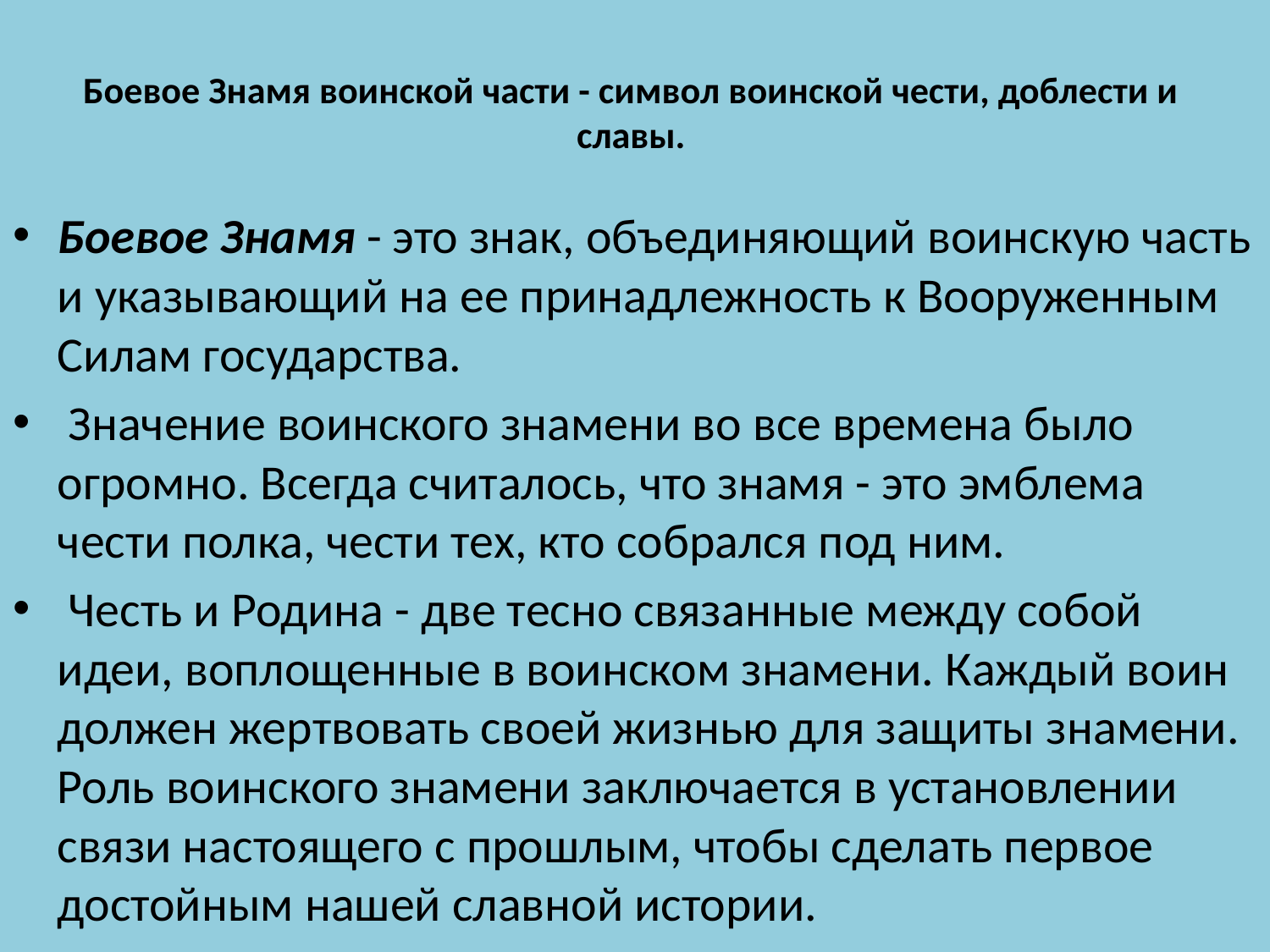

# Боевое Знамя воинской части - символ воинской чести, доблести и славы.
Боевое Знамя - это знак, объединяющий воинскую часть и указывающий на ее принадлежность к Вооруженным Силам государства.
 Значение воинского знамени во все времена было огромно. Всегда считалось, что знамя - это эмблема чести полка, чести тех, кто собрался под ним.
 Честь и Родина - две тесно связанные между собой идеи, воплощенные в воинском знамени. Каждый воин должен жертвовать своей жизнью для защиты знамени. Роль воинского знамени заключается в установлении связи настоящего с прошлым, чтобы сделать первое достойным нашей славной истории.